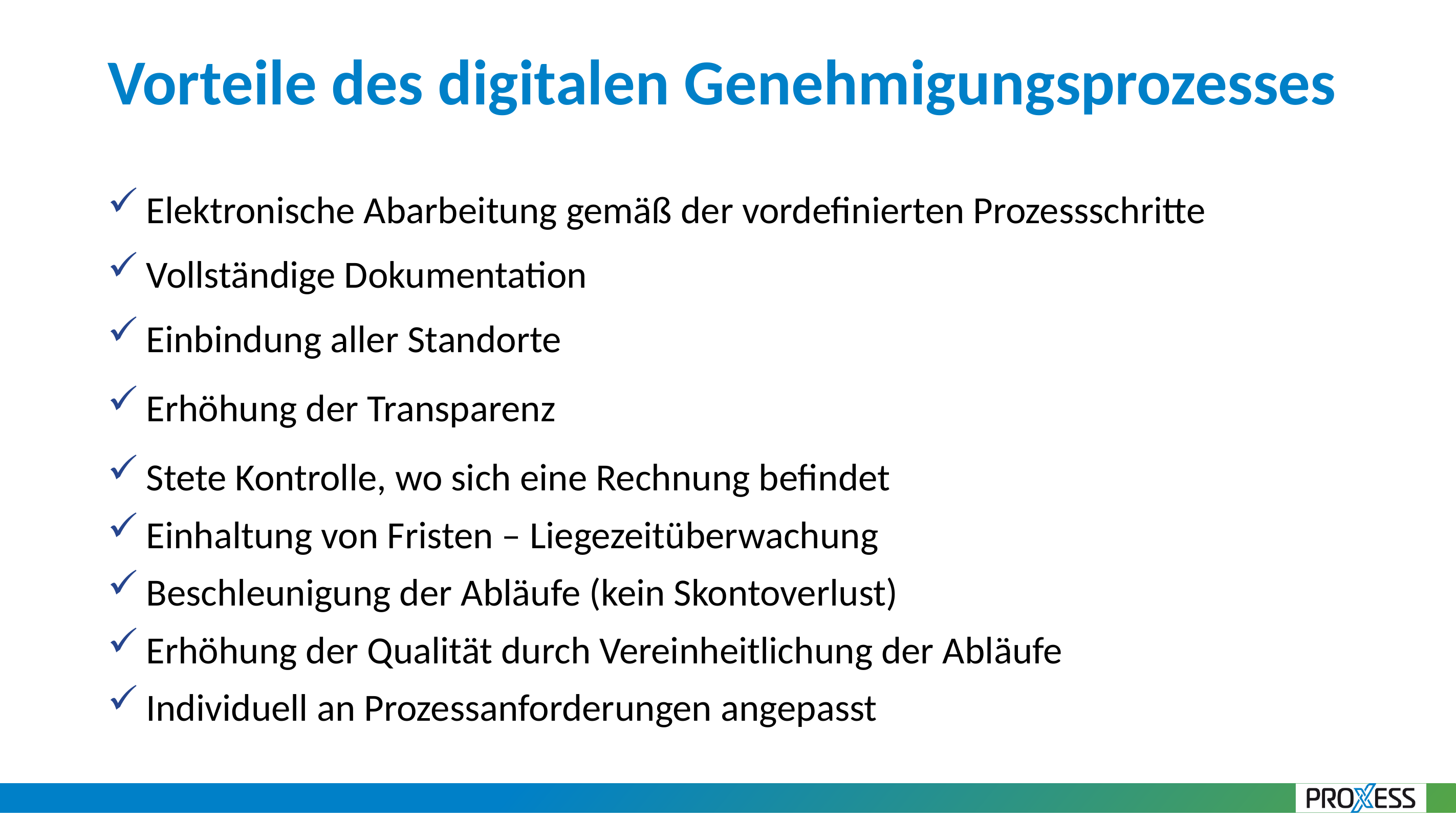

# Vorteile des digitalen Genehmigungsprozesses
Elektronische Abarbeitung gemäß der vordefinierten Prozessschritte
Vollständige Dokumentation
Einbindung aller Standorte
Erhöhung der Transparenz
Stete Kontrolle, wo sich eine Rechnung befindet
Einhaltung von Fristen – Liegezeitüberwachung
Beschleunigung der Abläufe (kein Skontoverlust)
Erhöhung der Qualität durch Vereinheitlichung der Abläufe
Individuell an Prozessanforderungen angepasst